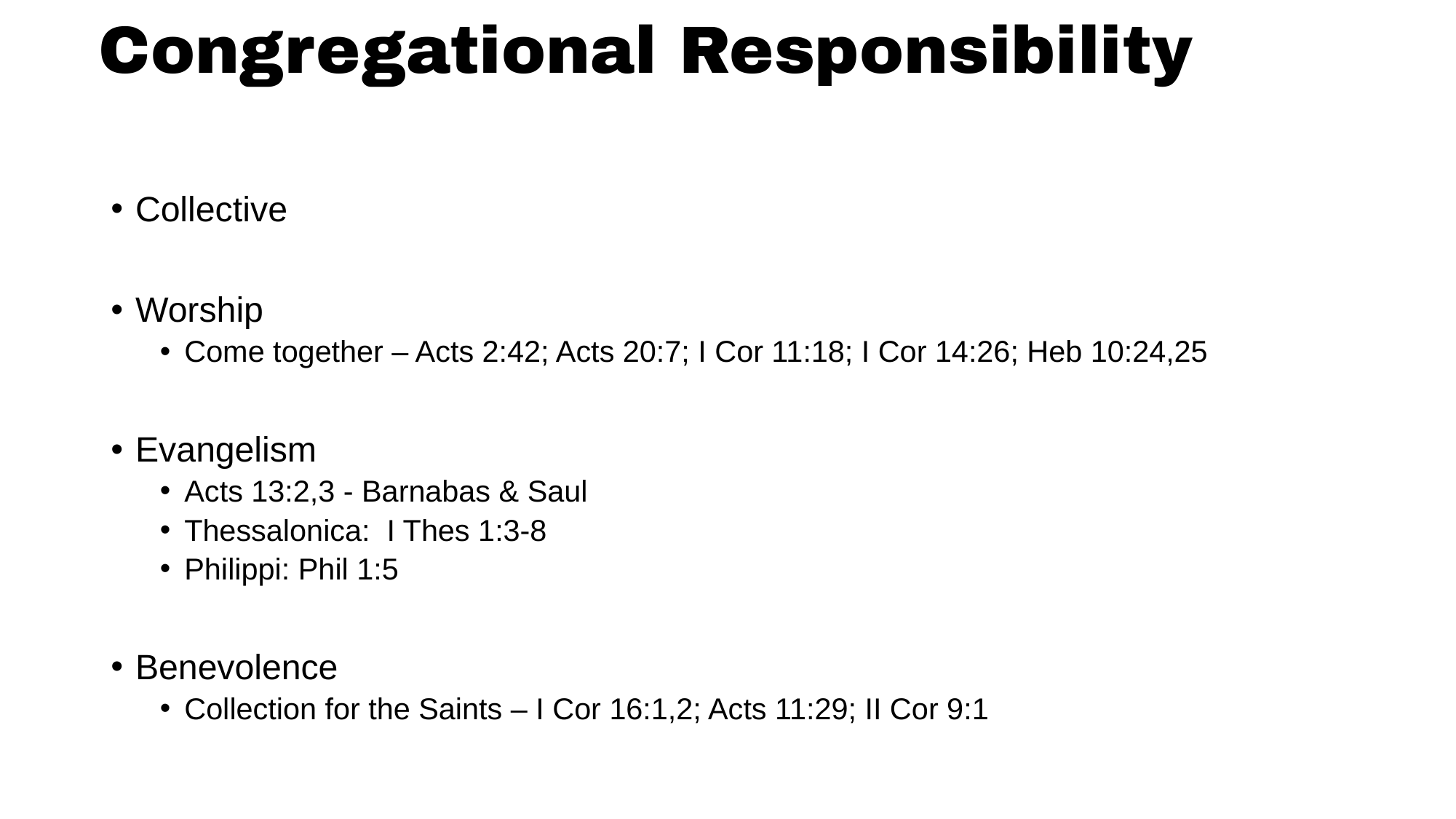

# Congregational Responsibility

Collective

Worship
Come together – Acts 2:42; Acts 20:7; I Cor 11:18; I Cor 14:26; Heb 10:24,25

Evangelism
Acts 13:2,3 - Barnabas & Saul
Thessalonica:  I Thes 1:3-8
Philippi: Phil 1:5

Benevolence
Collection for the Saints – I Cor 16:1,2; Acts 11:29; II Cor 9:1